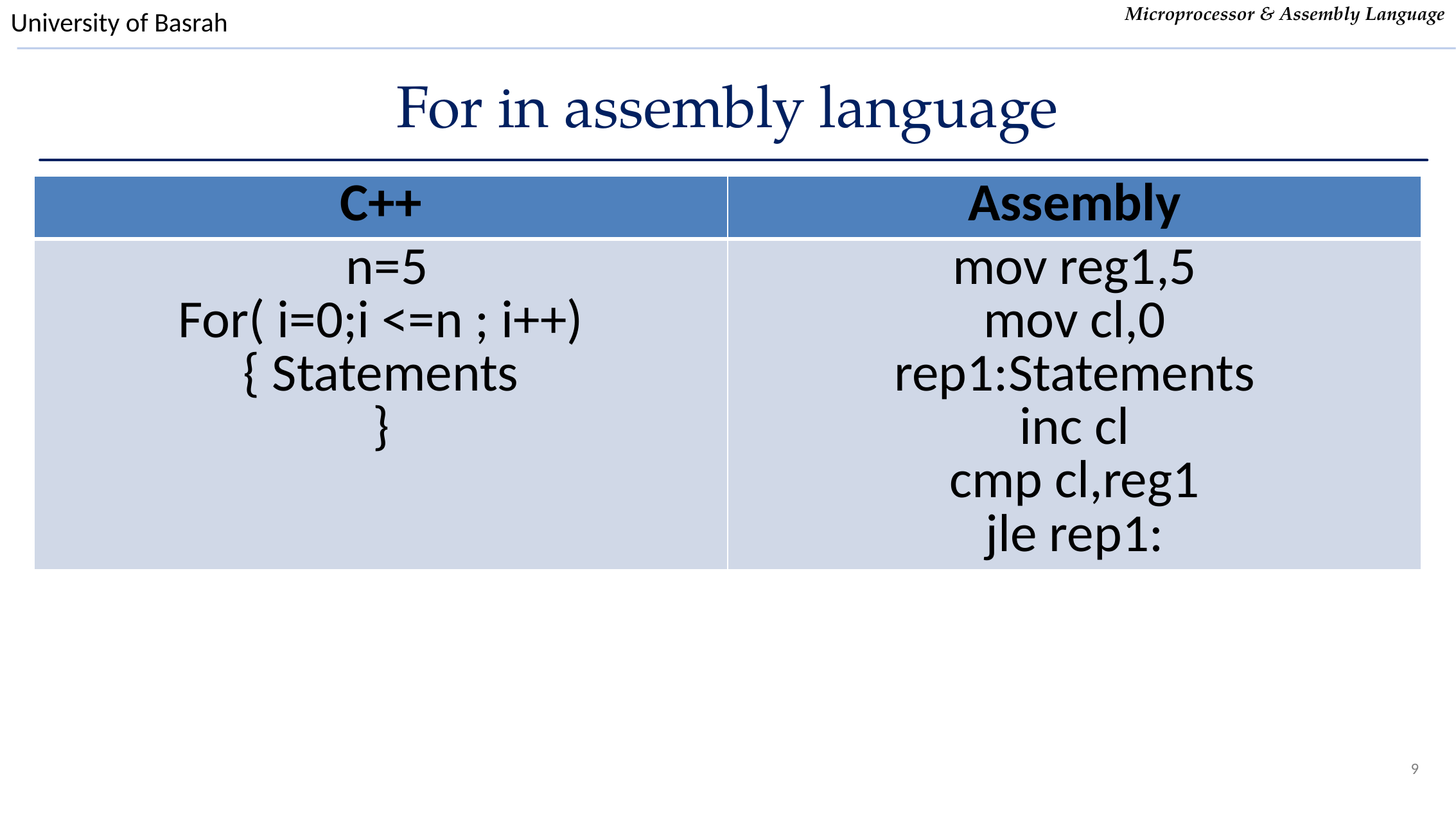

# For in assembly language
| C++ | Assembly |
| --- | --- |
| n=5 For( i=0;i <=n ; i++) { Statements } | mov reg1,5 mov cl,0 rep1:Statements inc cl cmp cl,reg1 jle rep1: |